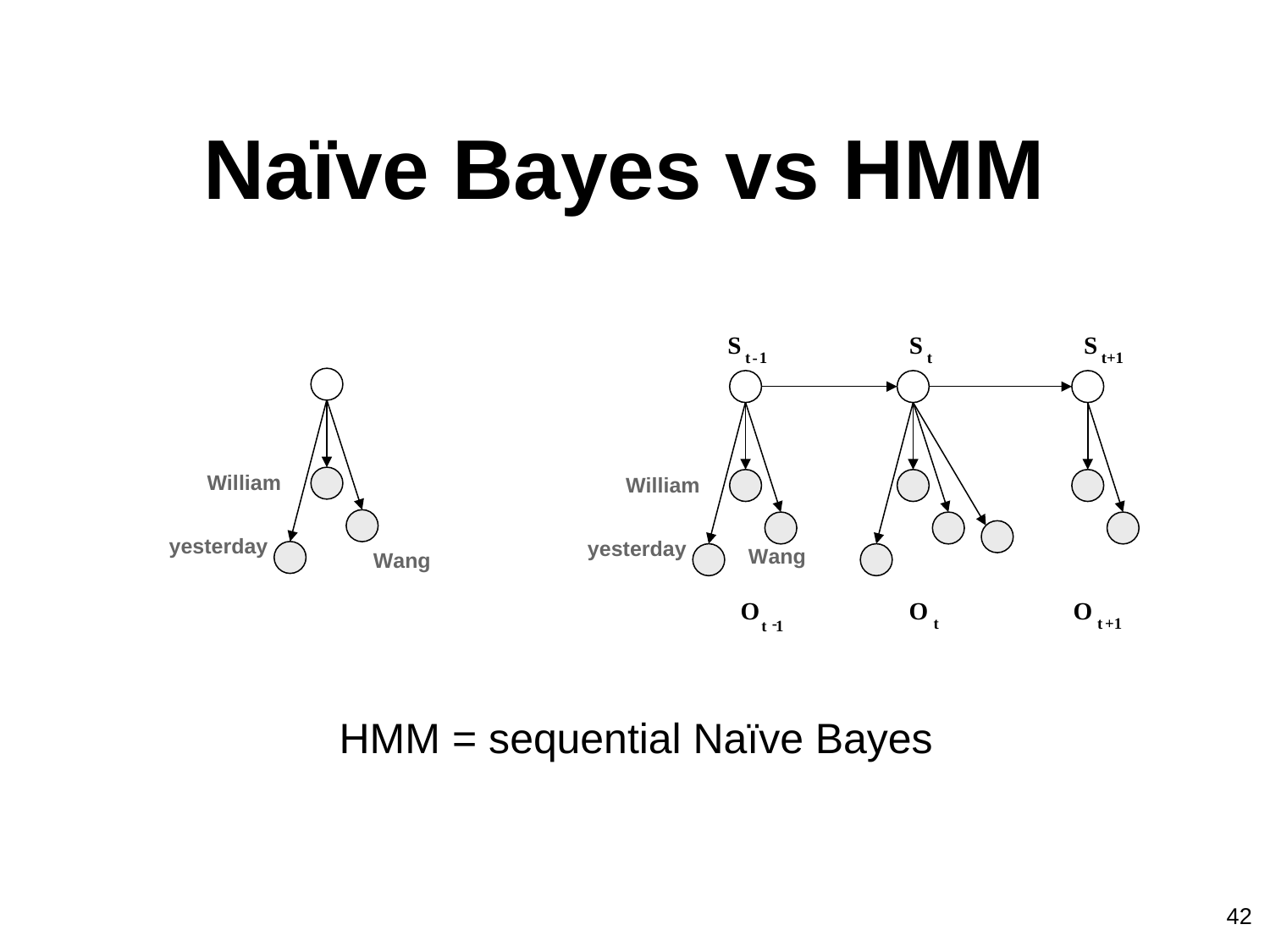

# Naïve Bayes vs HMM

S
S
S
t
-
1
t
t+1

William
William

yesterday
yesterday
Wang
Wang

O
O
O
t
-
t
+1
t
1
HMM = sequential Naïve Bayes
42